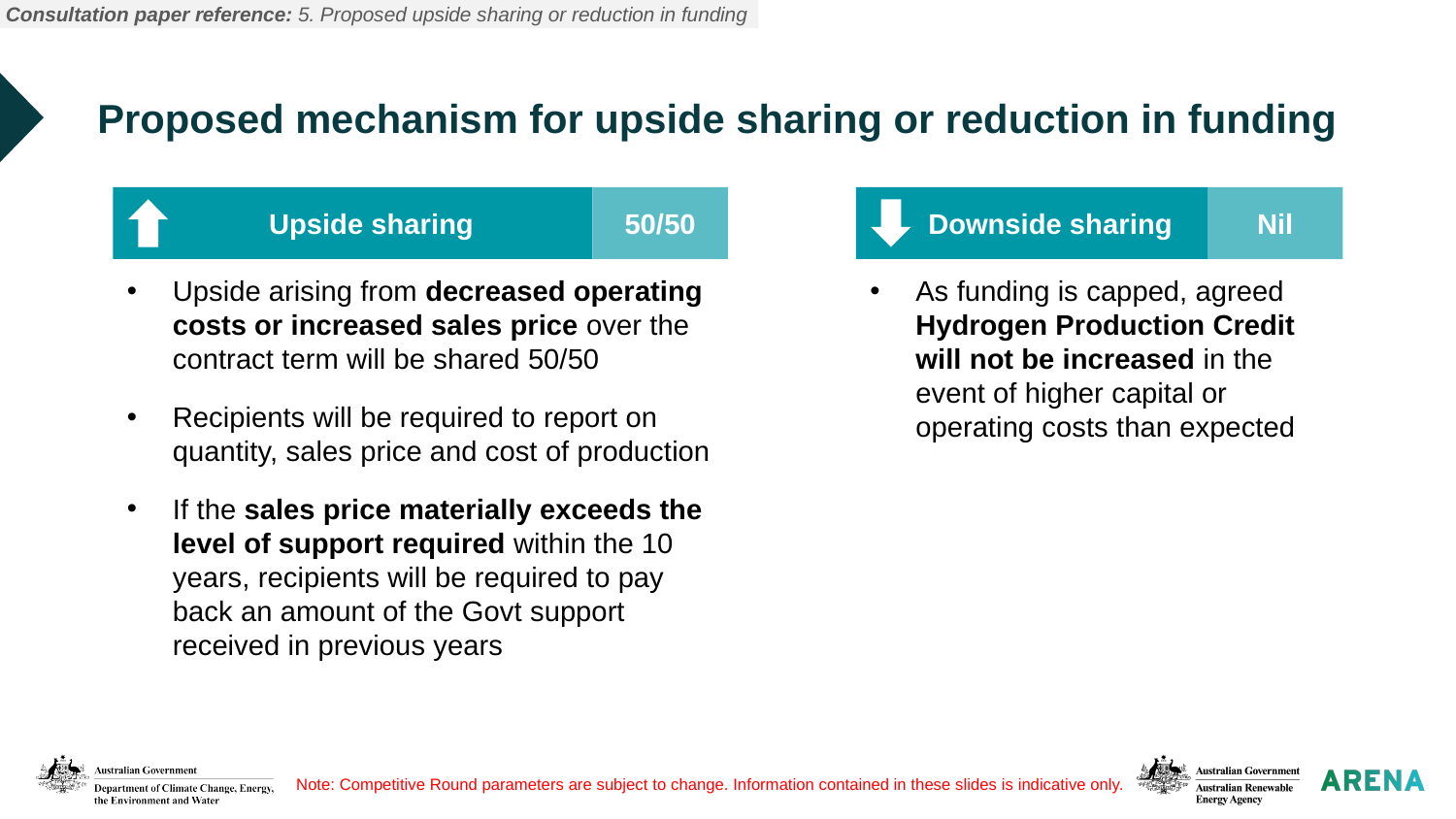

Consultation paper reference: 5. Proposed upside sharing or reduction in funding
# Proposed mechanism for upside sharing or reduction in funding
Upside sharing
50/50
Downside sharing
Nil

Upside arising from decreased operating costs or increased sales price over the contract term will be shared 50/50
Recipients will be required to report on quantity, sales price and cost of production
If the sales price materially exceeds the level of support required within the 10 years, recipients will be required to pay back an amount of the Govt support received in previous years
As funding is capped, agreed Hydrogen Production Credit will not be increased in the event of higher capital or operating costs than expected
Note: Competitive Round parameters are subject to change. Information contained in these slides is indicative only.